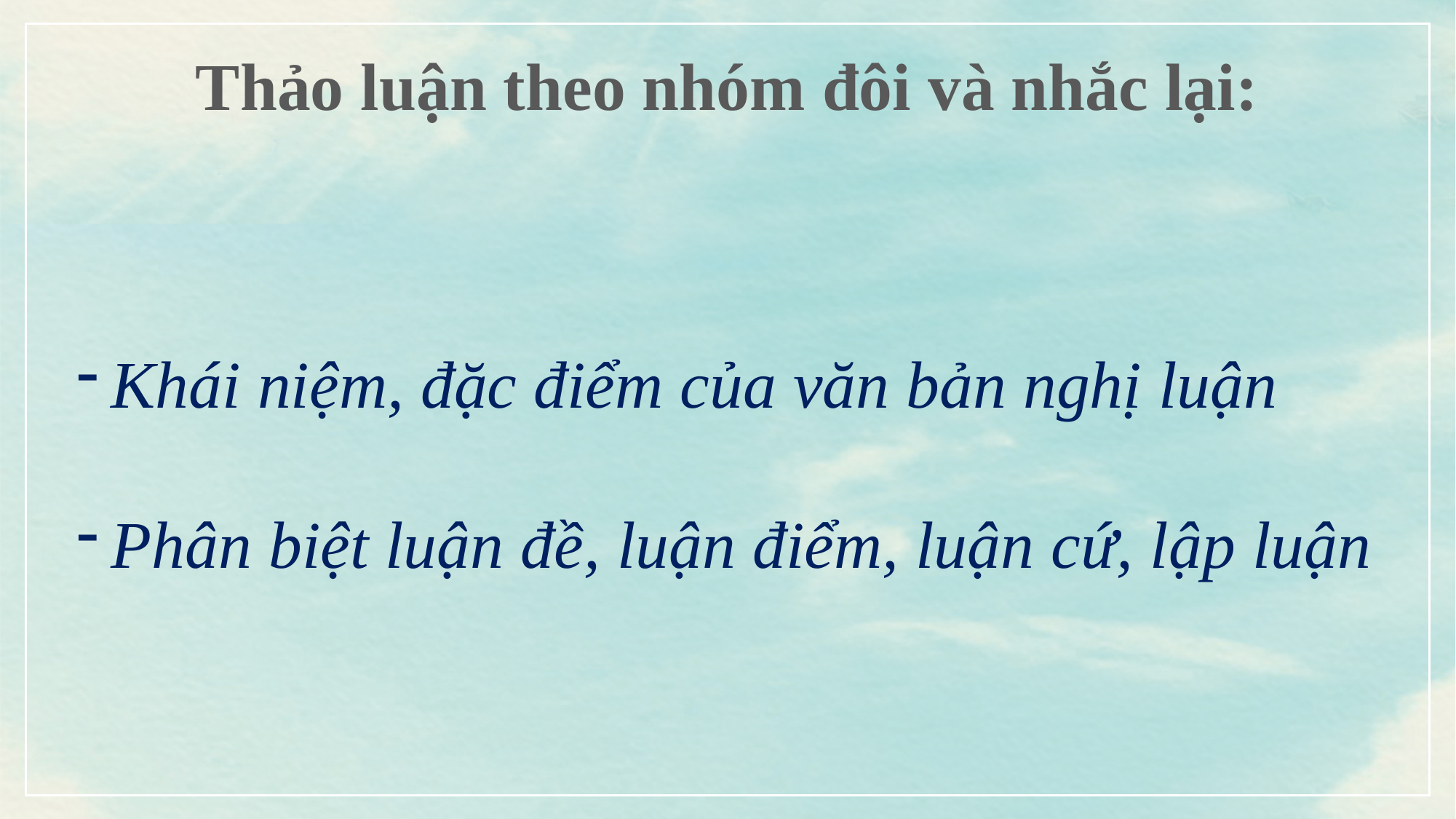

Thảo luận theo nhóm đôi và nhắc lại:
Khái niệm, đặc điểm của văn bản nghị luận

Phân biệt luận đề, luận điểm, luận cứ, lập luận